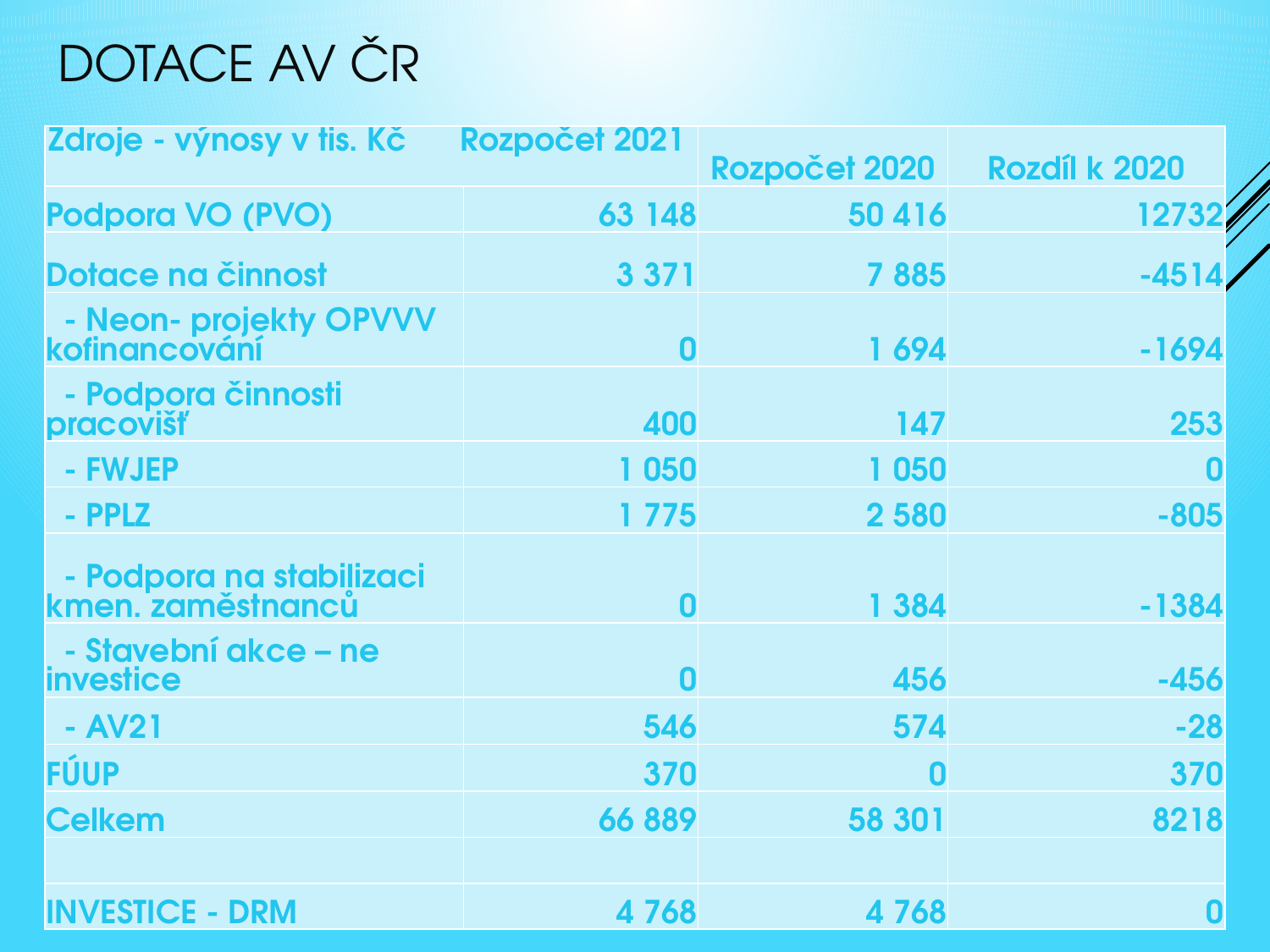

DOTACE AV ČR
| Zdroje - výnosy v tis. Kč Rozpočet 2021 |  | Rozpočet 2020 | Rozdíl k 2020 |
| --- | --- | --- | --- |
| Podpora VO (PVO) | 63 148 | 50 416 | 12732 |
| Dotace na činnost | 3 371 | 7 885 | -4514 |
| - Neon- projekty OPVVV kofinancování | 0 | 1 694 | -1694 |
| - Podpora činnosti pracovišť | 400 | 147 | 253 |
| - FWJEP | 1 050 | 1 050 | 0 |
| - PPLZ | 1 775 | 2 580 | -805 |
| - Podpora na stabilizaci kmen. zaměstnanců | 0 | 1 384 | -1384 |
| - Stavební akce – ne investice | 0 | 456 | -456 |
| - AV21 | 546 | 574 | -28 |
| FÚUP | 370 | 0 | 370 |
| Celkem | 66 889 | 58 301 | 8218 |
|  |  |  |  |
| INVESTICE - DRM | 4 768 | 4 768 | 0 |
#